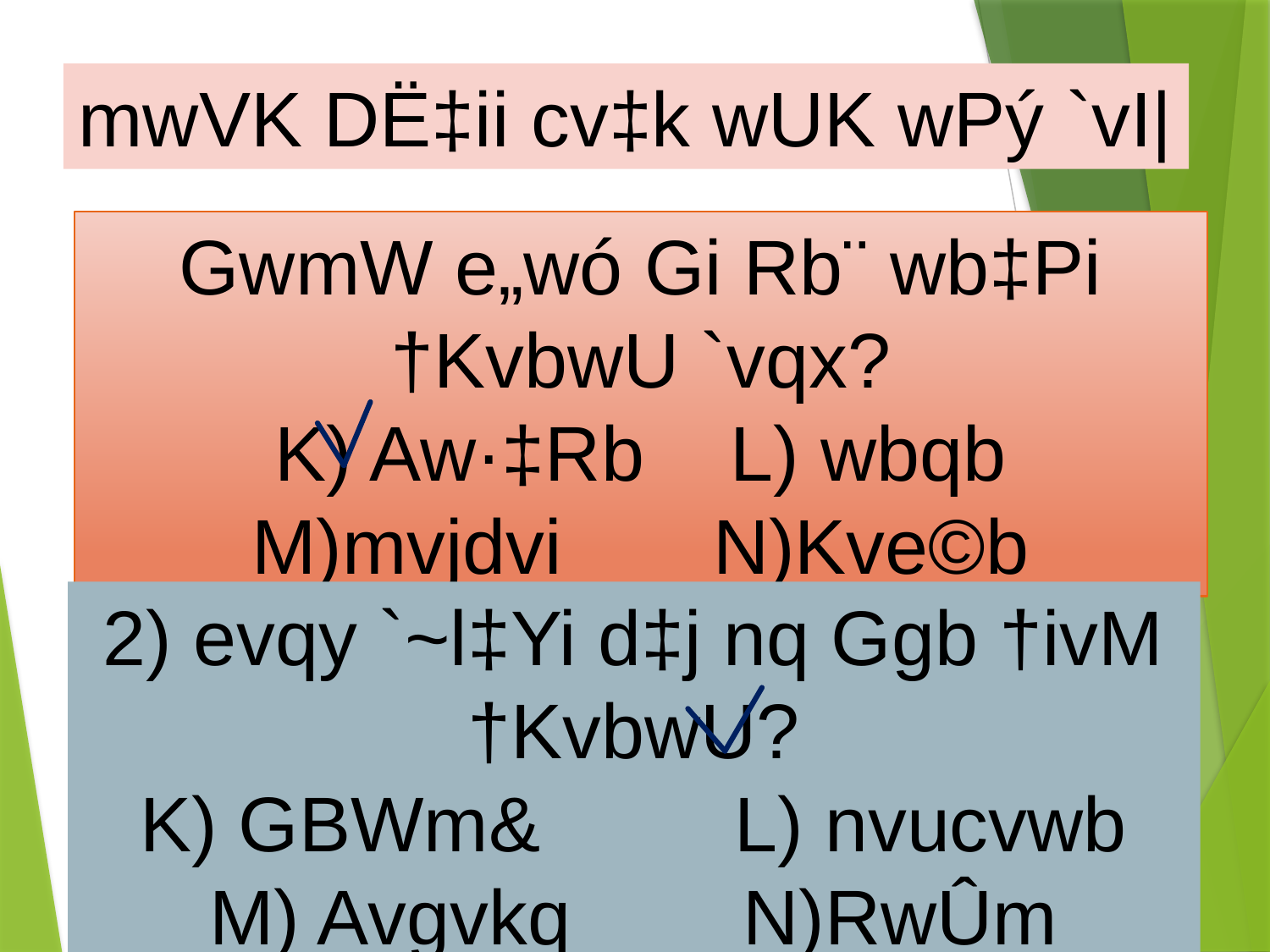

mwVK DË‡ii cv‡k wUK wPý `vI|
GwmW e„wó Gi Rb¨ wb‡Pi †KvbwU `vqx?
K) Aw·‡Rb    L) wbqb
M)mvjdvi       N)Kve©b
2) evqy `~l‡Yi d‡j nq Ggb †ivM †KvbwU?
K) GBWm&         L) nvucvwb
M) Avgvkq        N)RwÛm